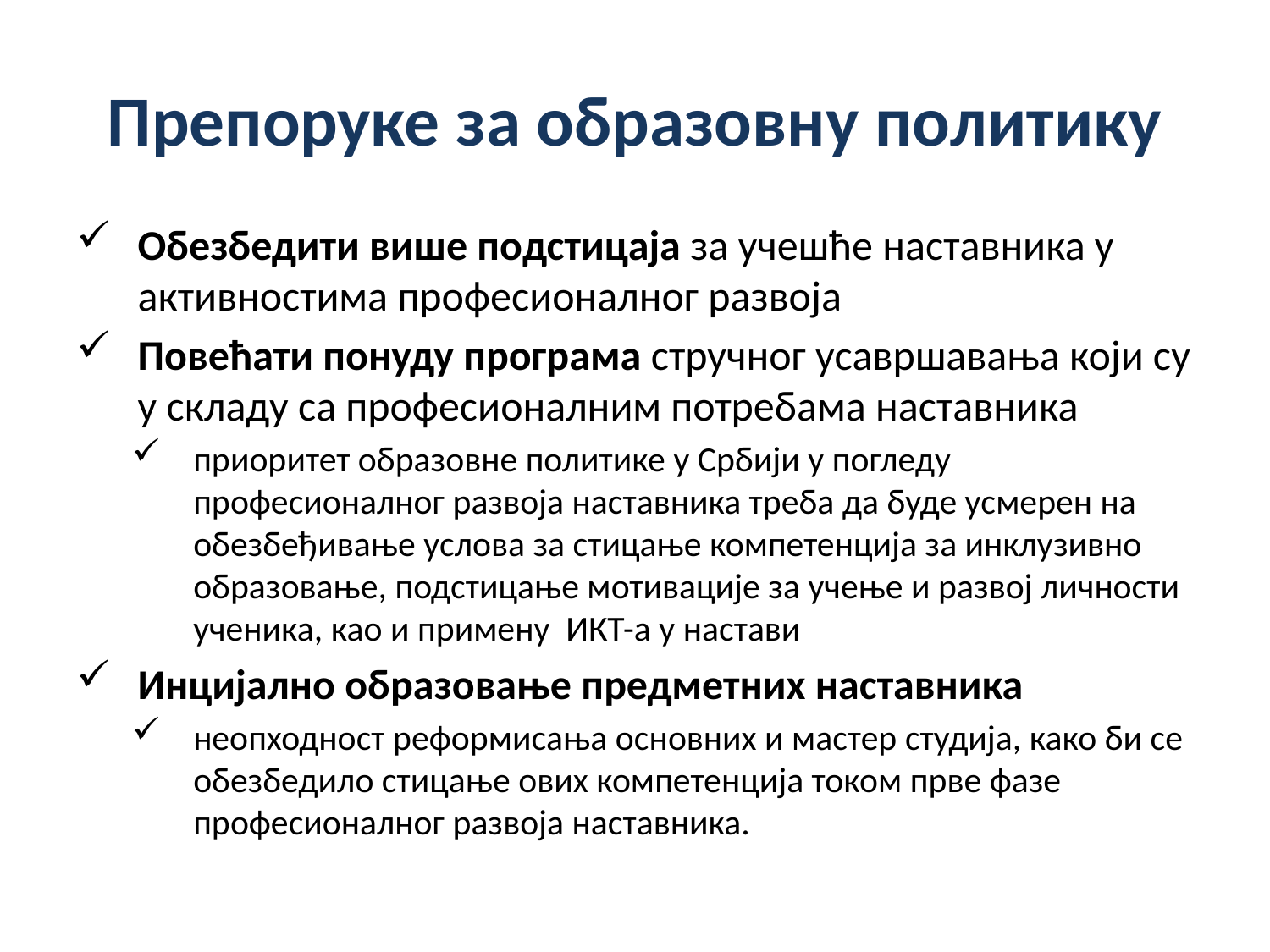

# Препоруке за образовну политику
Обезбедити више подстицаја за учешће наставника у активностима професионалног развоја
Повећати понуду програма стручног усавршавања који су у складу са професионалним потребама наставника
приоритет образовне политике у Србији у погледу професионалног развоја наставника треба да буде усмерен на обезбеђивање услова за стицање компетенција за инклузивно образовање, подстицање мотивације за учење и развој личности ученика, као и примену  ИКТ-а у настави
Инцијално образовање предметних наставника
неопходност реформисања основних и мастер студија, како би се обезбедило стицање ових компетенција током прве фазе професионалног развоја наставника.